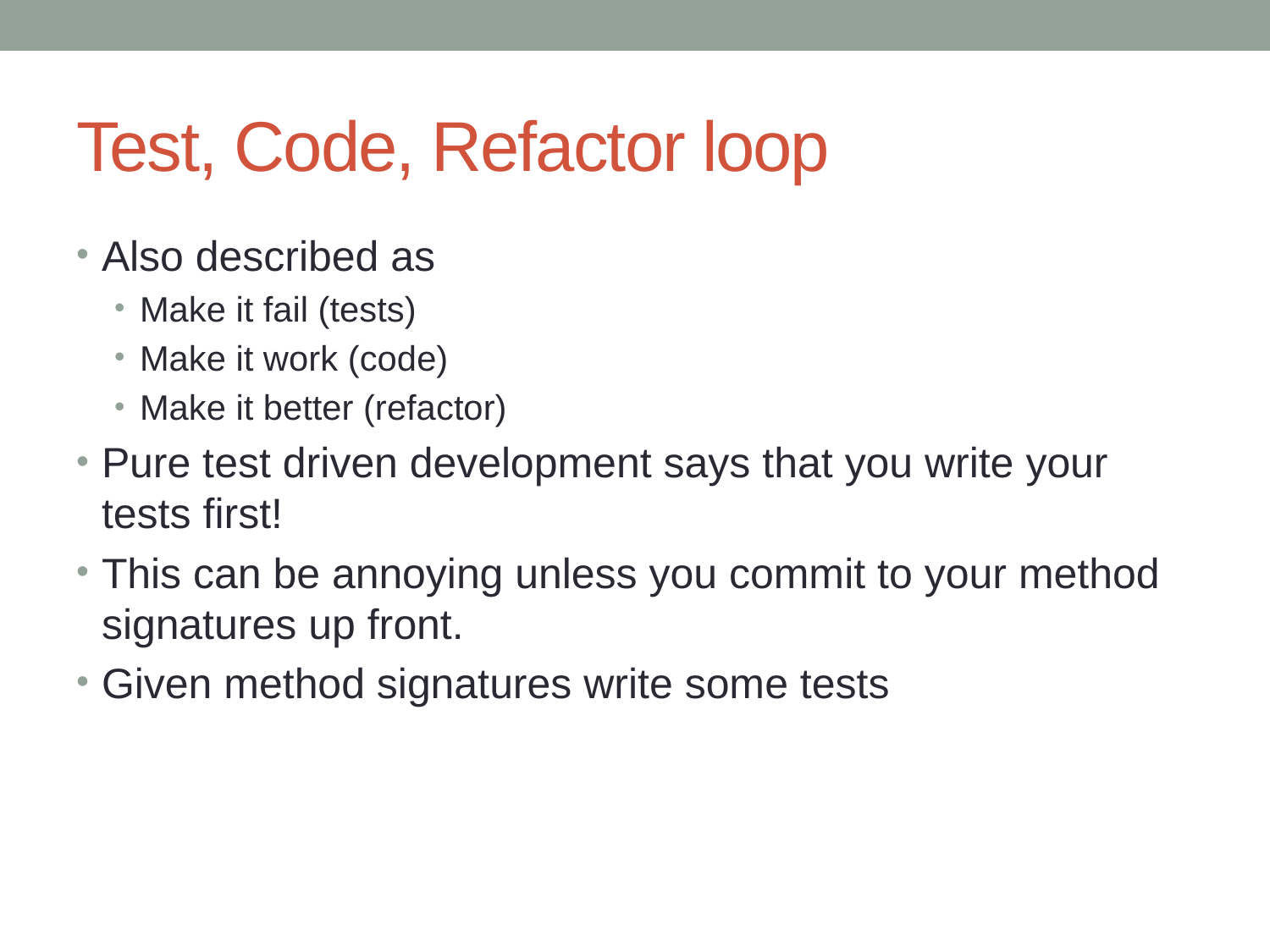

# Test, Code, Refactor loop
Also described as
Make it fail (tests)
Make it work (code)
Make it better (refactor)
Pure test driven development says that you write your tests first!
This can be annoying unless you commit to your method signatures up front.
Given method signatures write some tests